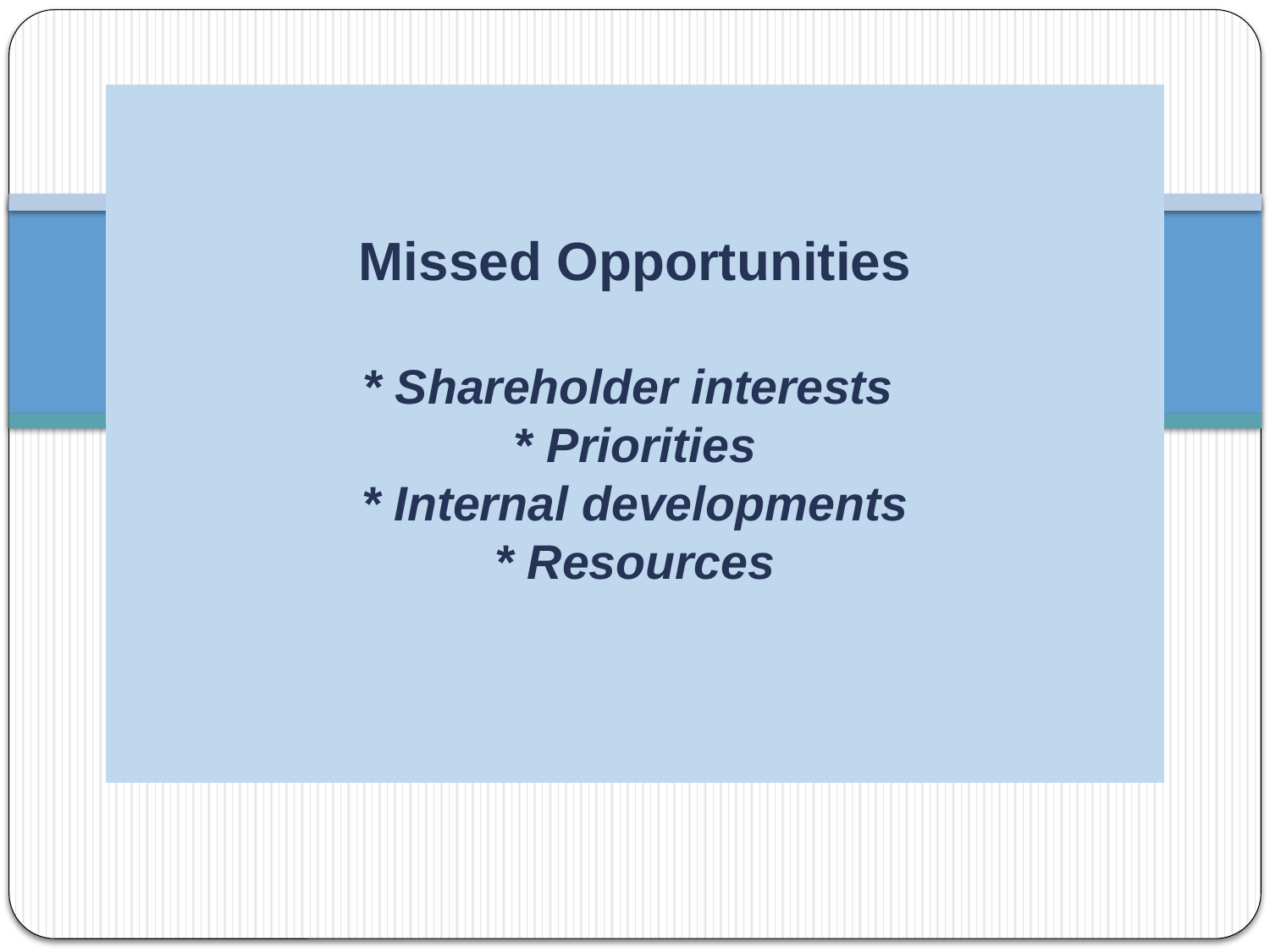

# Missed Opportunities * Shareholder interests * Priorities * Internal developments * Resources